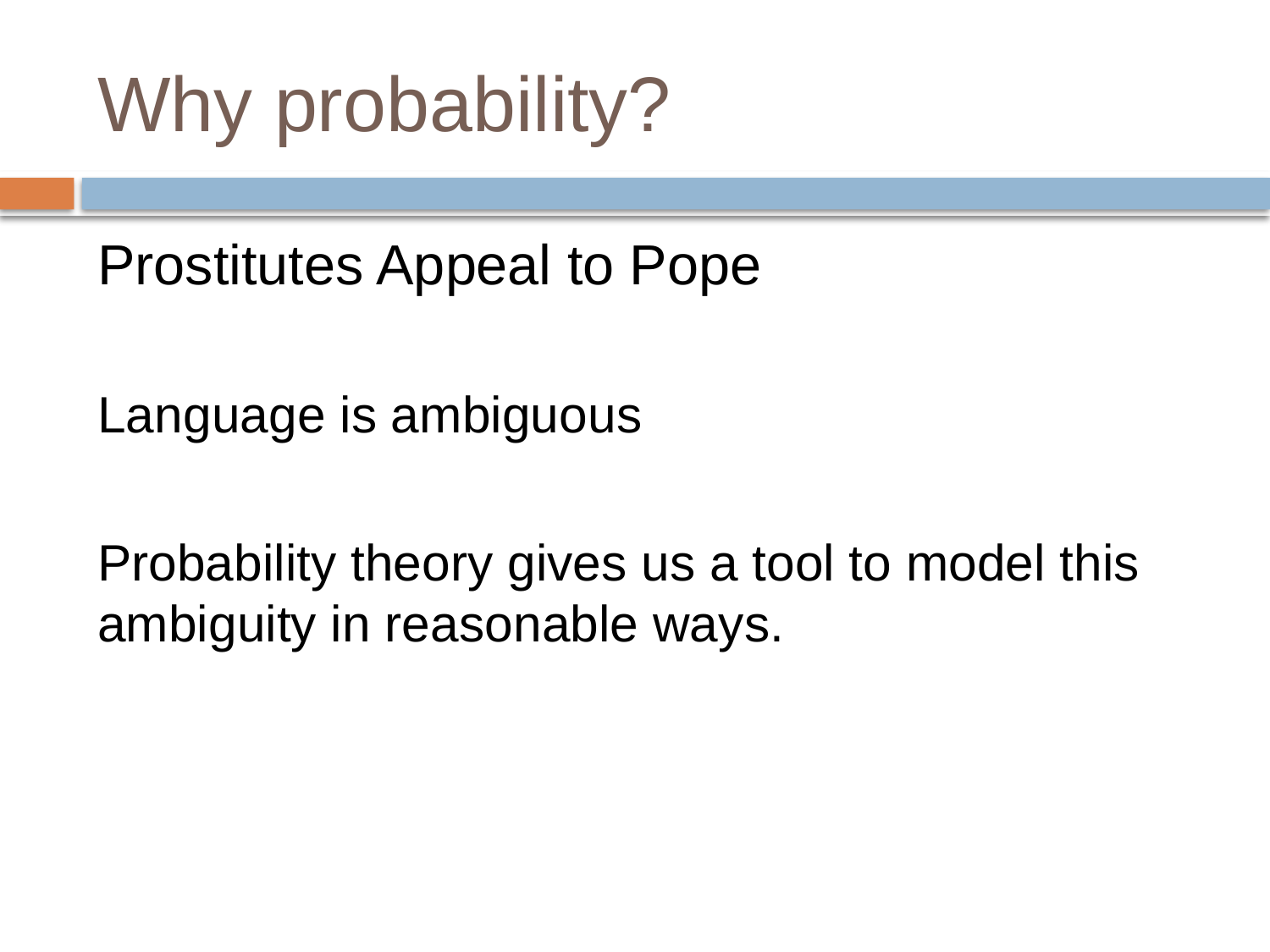

# Why probability?
Prostitutes Appeal to Pope

Language is ambiguous

Probability theory gives us a tool to model this ambiguity in reasonable ways.